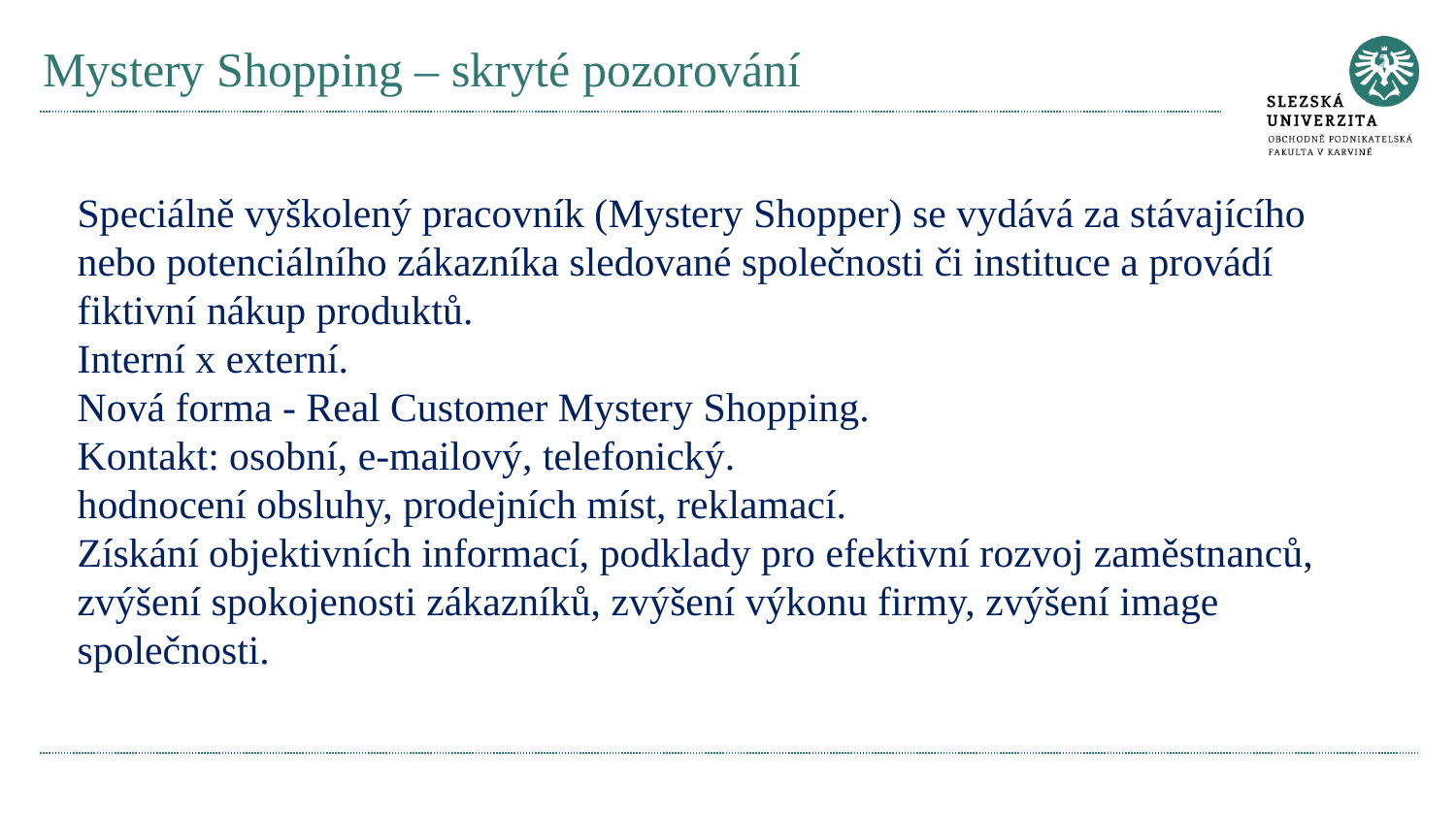

# Mystery Shopping – skryté pozorování
Speciálně vyškolený pracovník (Mystery Shopper) se vydává za stávajícího nebo potenciálního zákazníka sledované společnosti či instituce a provádí fiktivní nákup produktů.
Interní x externí.
Nová forma - Real Customer Mystery Shopping.
Kontakt: osobní, e-mailový, telefonický.
hodnocení obsluhy, prodejních míst, reklamací.
Získání objektivních informací, podklady pro efektivní rozvoj zaměstnanců, zvýšení spokojenosti zákazníků, zvýšení výkonu firmy, zvýšení image společnosti.